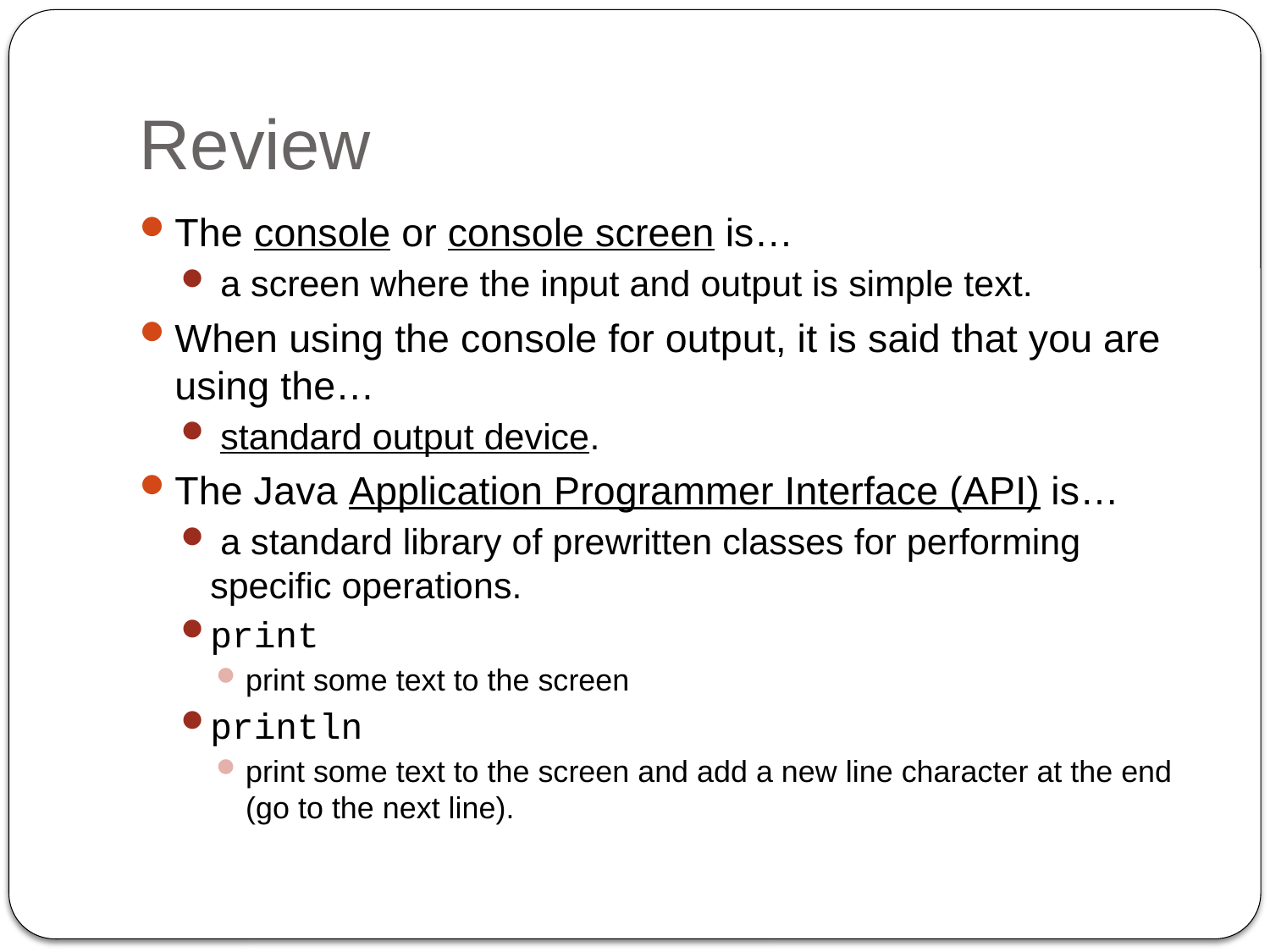

# Review
The console or console screen is…
 a screen where the input and output is simple text.
When using the console for output, it is said that you are using the…
 standard output device.
The Java Application Programmer Interface (API) is…
 a standard library of prewritten classes for performing specific operations.
print
print some text to the screen
println
print some text to the screen and add a new line character at the end (go to the next line).